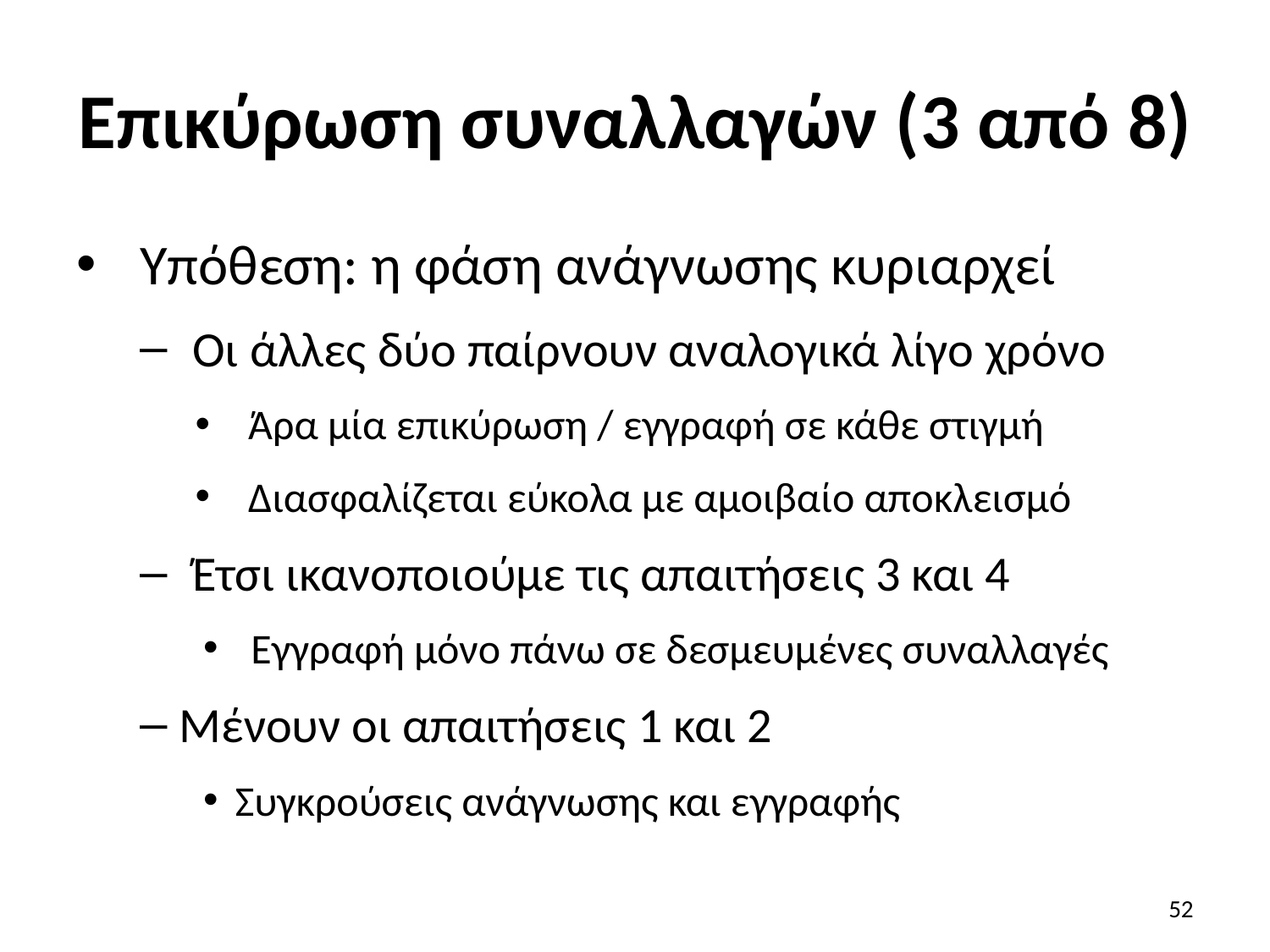

# Επικύρωση συναλλαγών (3 από 8)
Υπόθεση: η φάση ανάγνωσης κυριαρχεί
Οι άλλες δύο παίρνουν αναλογικά λίγο χρόνο
Άρα μία επικύρωση / εγγραφή σε κάθε στιγμή
Διασφαλίζεται εύκολα με αμοιβαίο αποκλεισμό
Έτσι ικανοποιούμε τις απαιτήσεις 3 και 4
Εγγραφή μόνο πάνω σε δεσμευμένες συναλλαγές
Μένουν οι απαιτήσεις 1 και 2
Συγκρούσεις ανάγνωσης και εγγραφής
52